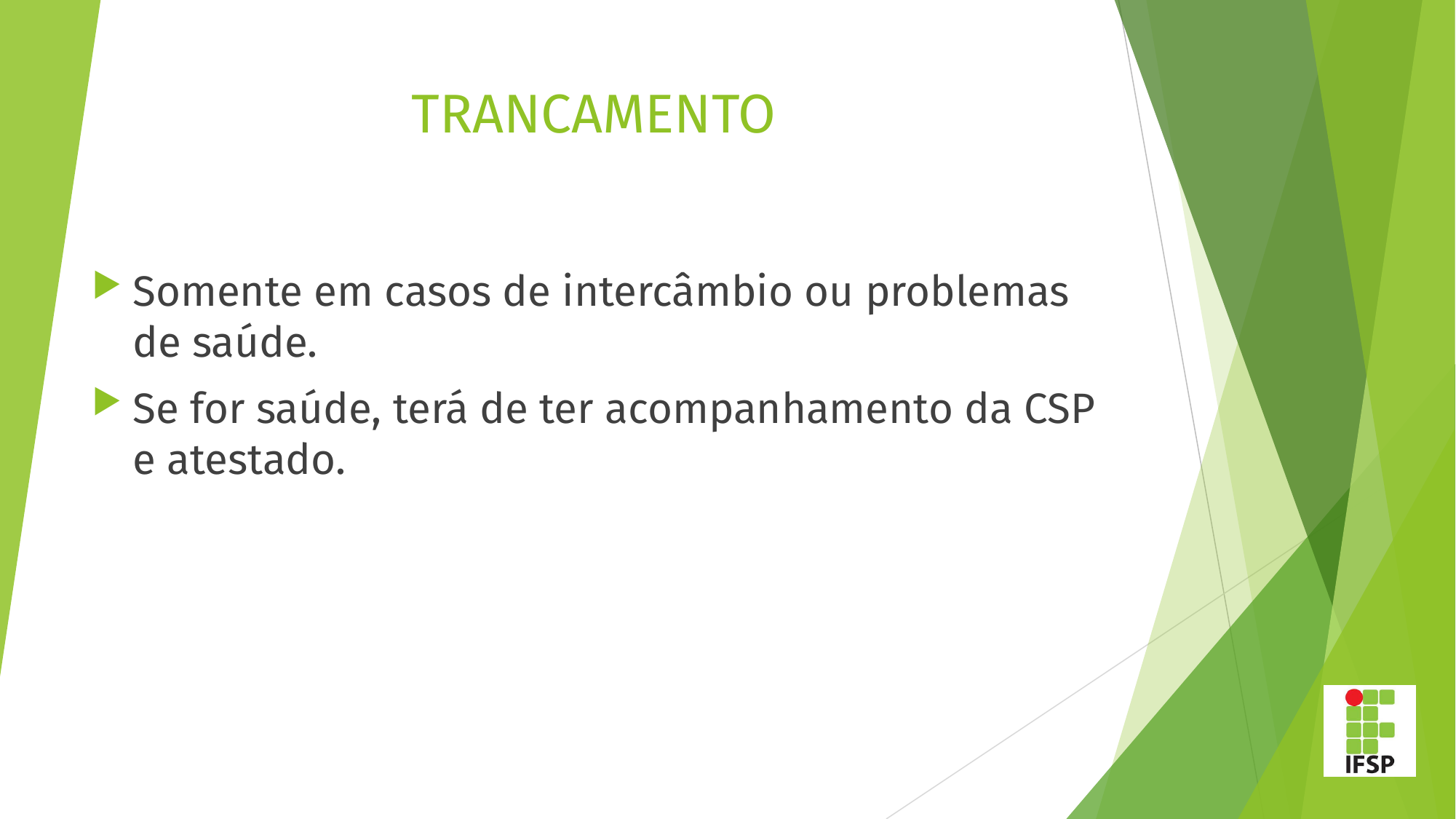

# TRANCAMENTO
Somente em casos de intercâmbio ou problemas de saúde.
Se for saúde, terá de ter acompanhamento da CSP e atestado.